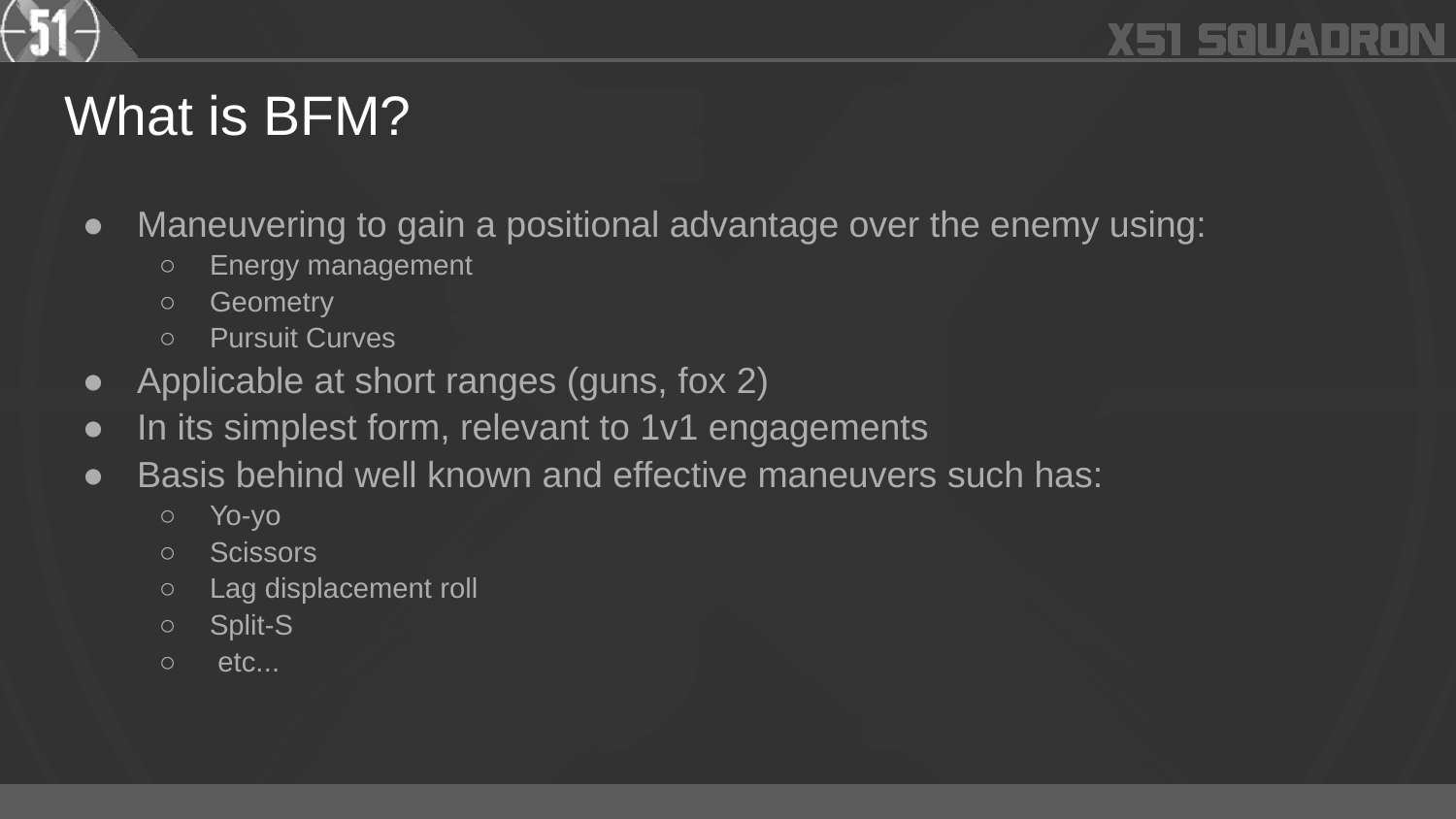

# What is BFM?
Maneuvering to gain a positional advantage over the enemy using:
Energy management
Geometry
Pursuit Curves
Applicable at short ranges (guns, fox 2)
In its simplest form, relevant to 1v1 engagements
Basis behind well known and effective maneuvers such has:
Yo-yo
Scissors
Lag displacement roll
Split-S
 etc...